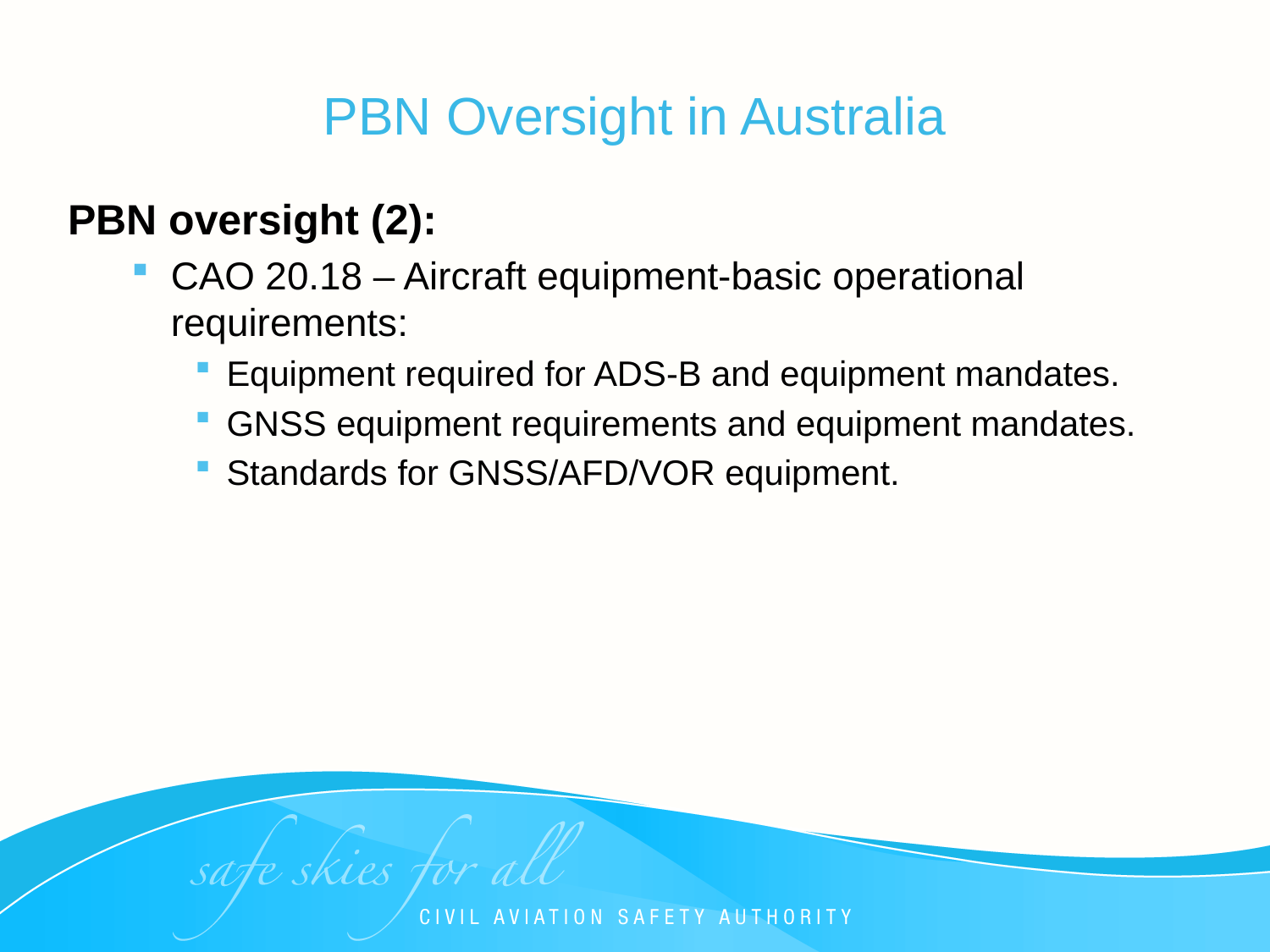

# PBN Oversight in Australia
PBN oversight (2):
CAO 20.18 – Aircraft equipment-basic operational requirements:
Equipment required for ADS-B and equipment mandates.
GNSS equipment requirements and equipment mandates.
Standards for GNSS/AFD/VOR equipment.